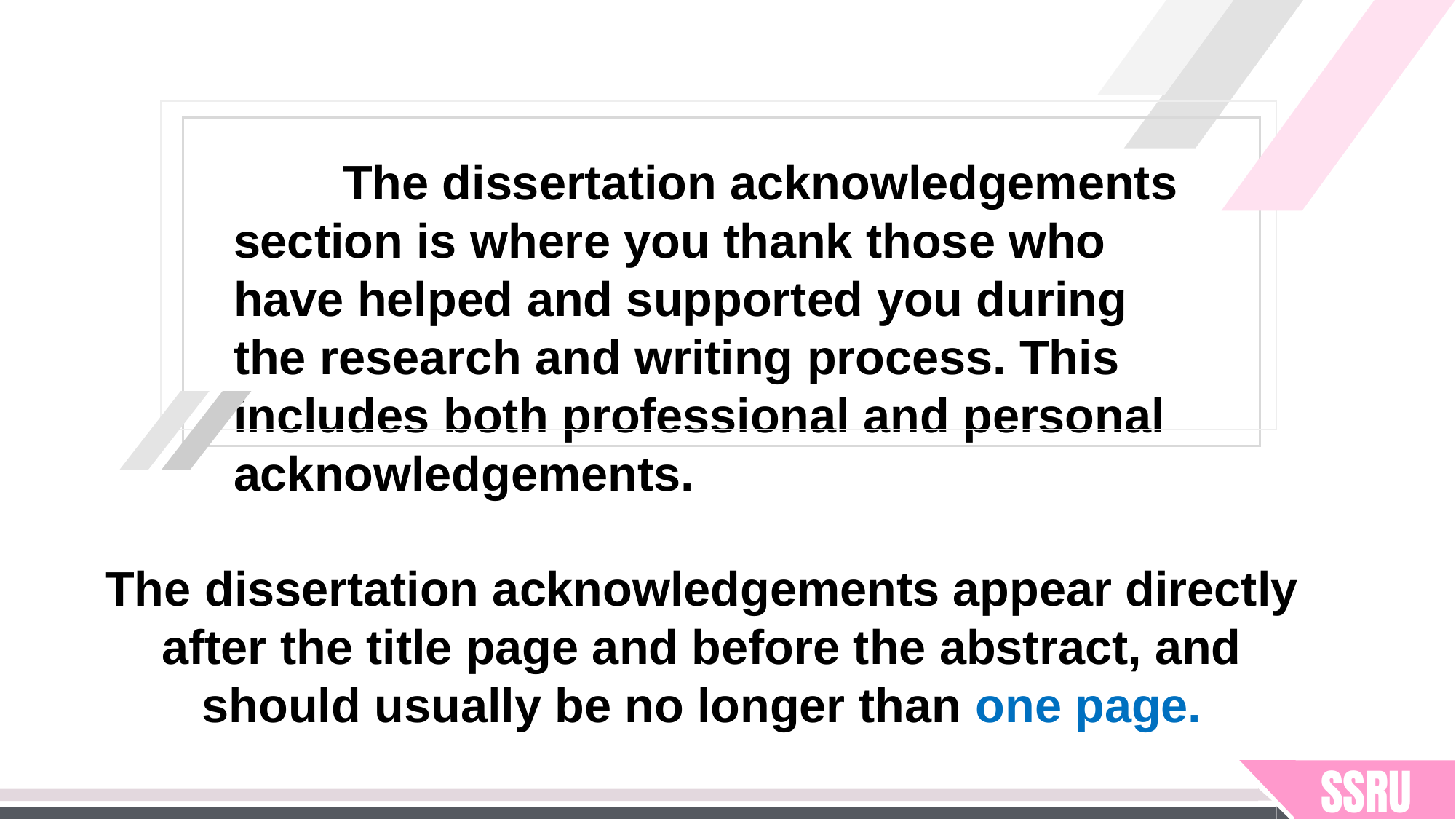

The dissertation acknowledgements section is where you thank those who have helped and supported you during the research and writing process. This includes both professional and personal acknowledgements.

The dissertation acknowledgements appear directly after the title page and before the abstract, and should usually be no longer than one page.
SSRU